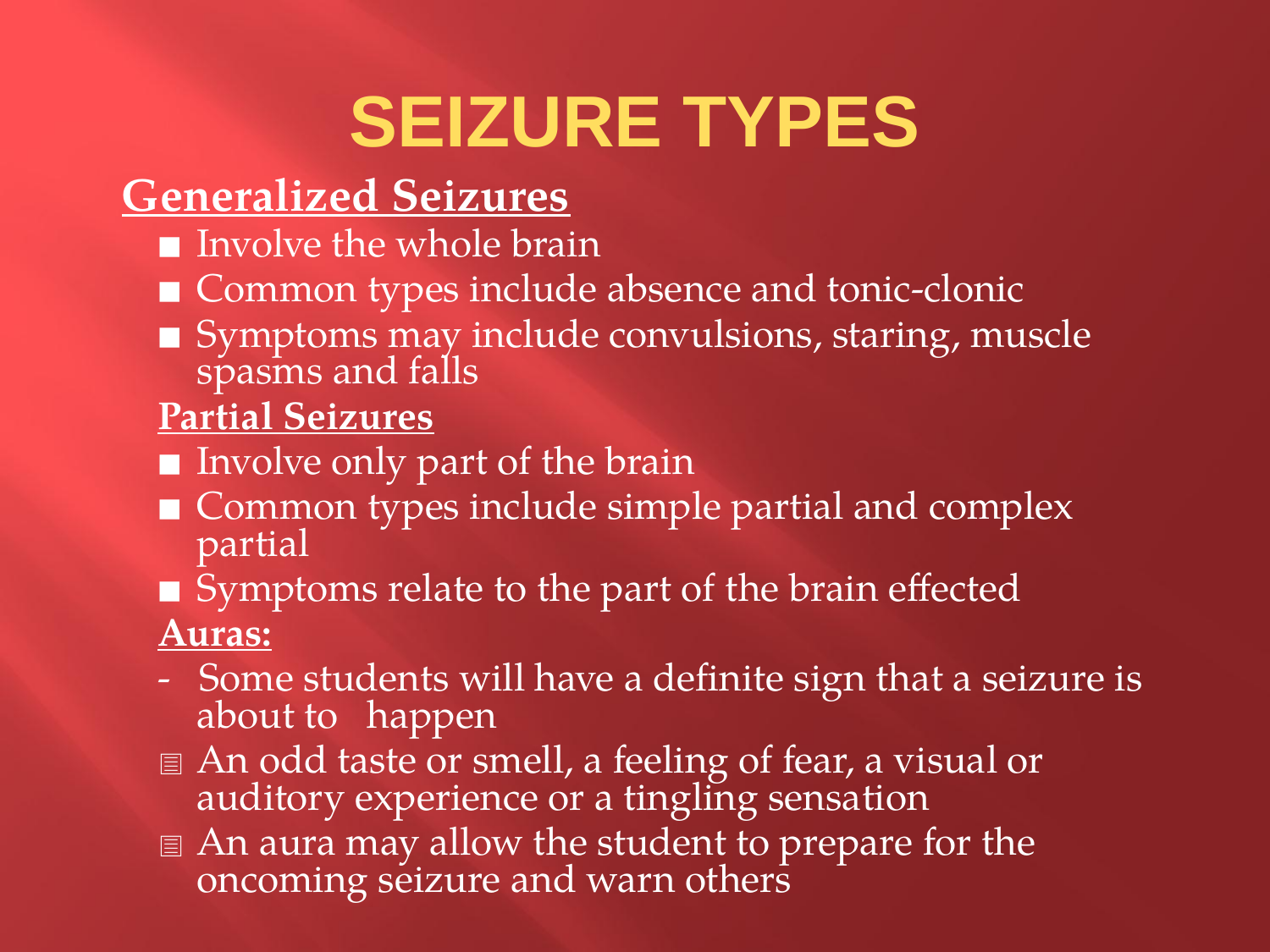

SEIZURE TYPES
    Generalized Seizures
Involve the whole brain
Common types include absence and tonic-clonic
Symptoms may include convulsions, staring, muscle spasms and falls
Partial Seizures
Involve only part of the brain
Common types include simple partial and complex partial
Symptoms relate to the part of the brain effected
Auras:
-   Some students will have a definite sign that a seizure is about to   happen
An odd taste or smell, a feeling of fear, a visual or auditory experience or a tingling sensation
An aura may allow the student to prepare for the oncoming seizure and warn others